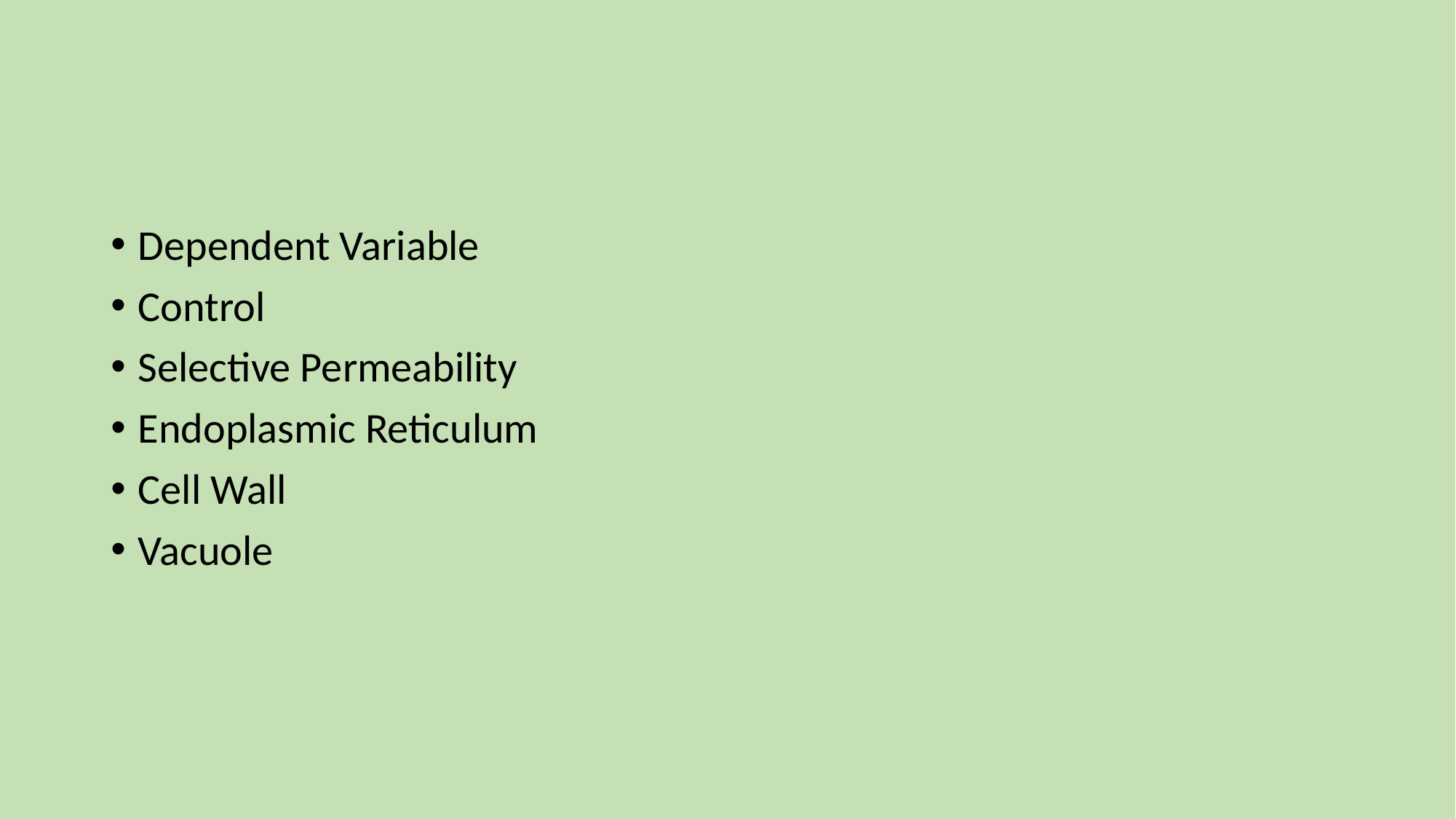

#
Dependent Variable
Control
Selective Permeability
Endoplasmic Reticulum
Cell Wall
Vacuole